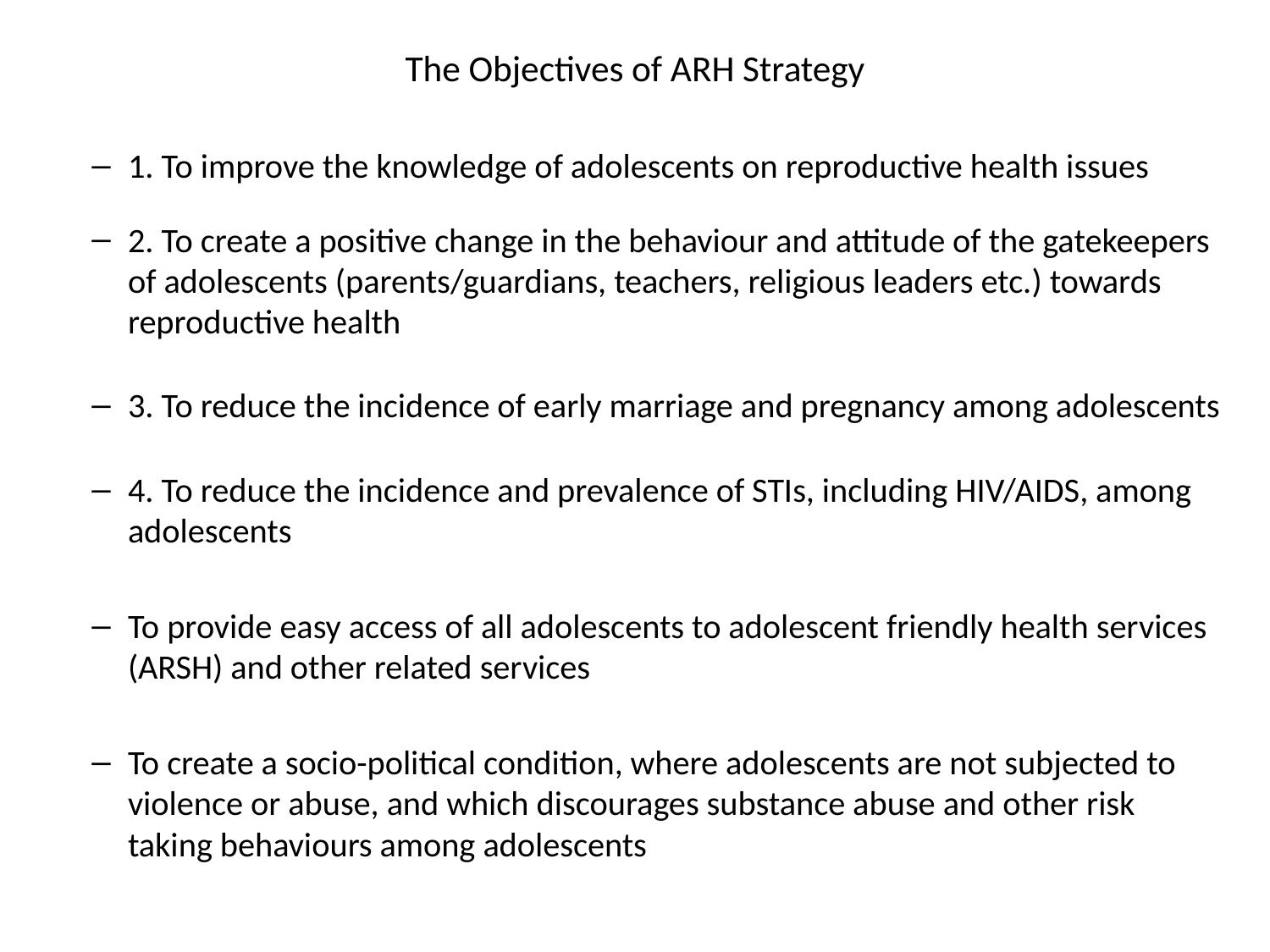

# The Objectives of ARH Strategy
1. To improve the knowledge of adolescents on reproductive health issues

2. To create a positive change in the behaviour and attitude of the gatekeepers of adolescents (parents/guardians, teachers, religious leaders etc.) towards reproductive health

3. To reduce the incidence of early marriage and pregnancy among adolescents

4. To reduce the incidence and prevalence of STIs, including HIV/AIDS, among adolescents

To provide easy access of all adolescents to adolescent friendly health services (ARSH) and other related services

To create a socio-political condition, where adolescents are not subjected to violence or abuse, and which discourages substance abuse and other risk taking behaviours among adolescents